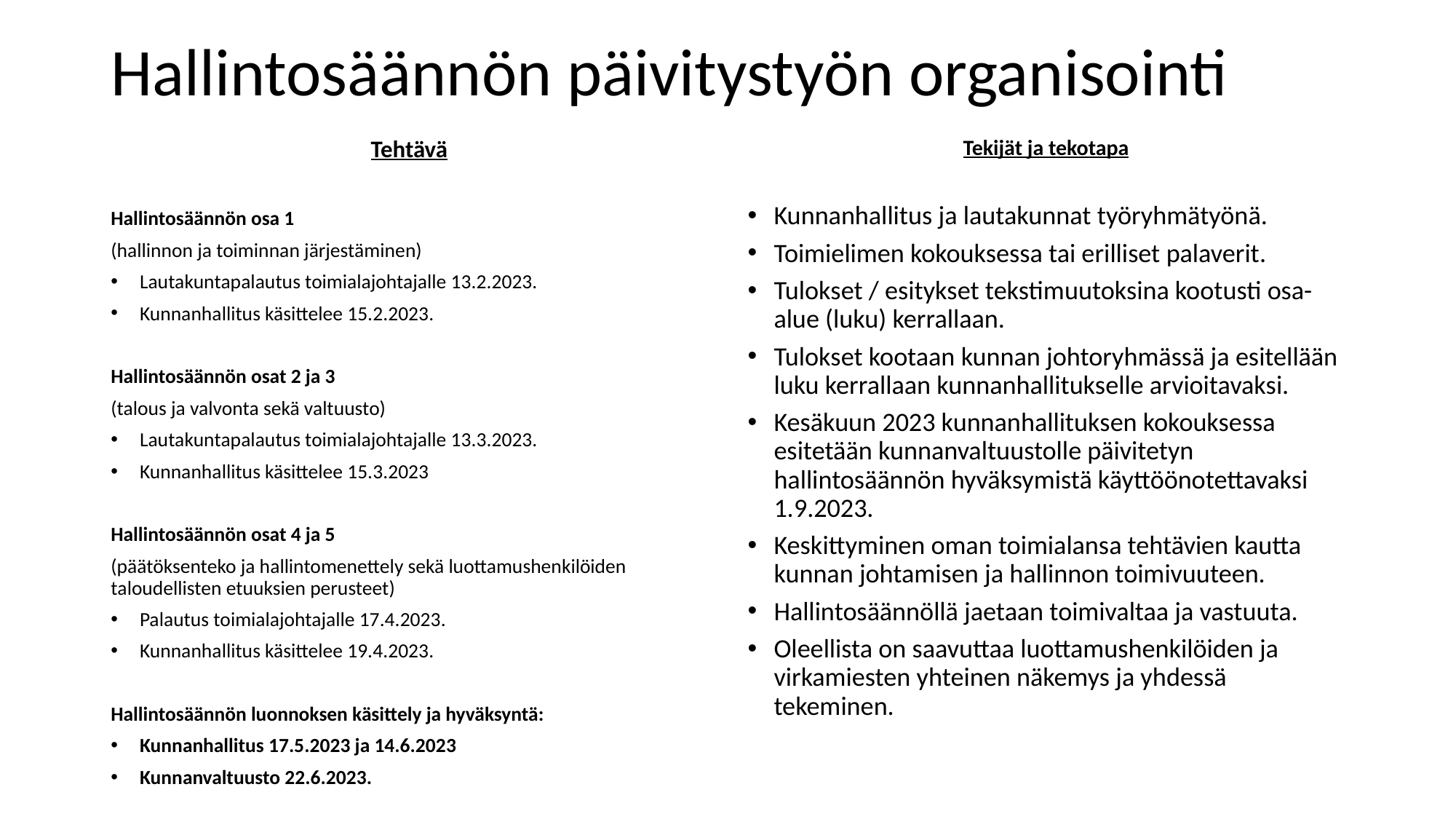

# Hallintosäännön päivitystyön organisointi
Tehtävä

Hallintosäännön osa 1
(hallinnon ja toiminnan järjestäminen)
Lautakuntapalautus toimialajohtajalle 13.2.2023.
Kunnanhallitus käsittelee 15.2.2023.

Hallintosäännön osat 2 ja 3
(talous ja valvonta sekä valtuusto)
Lautakuntapalautus toimialajohtajalle 13.3.2023.
Kunnanhallitus käsittelee 15.3.2023

Hallintosäännön osat 4 ja 5
(päätöksenteko ja hallintomenettely sekä luottamushenkilöiden taloudellisten etuuksien perusteet)
Palautus toimialajohtajalle 17.4.2023.
Kunnanhallitus käsittelee 19.4.2023.

Hallintosäännön luonnoksen käsittely ja hyväksyntä:
Kunnanhallitus 17.5.2023 ja 14.6.2023
Kunnanvaltuusto 22.6.2023.

Tekijät ja tekotapa

Kunnanhallitus ja lautakunnat työryhmätyönä.
Toimielimen kokouksessa tai erilliset palaverit.
Tulokset / esitykset tekstimuutoksina kootusti osa-alue (luku) kerrallaan.
Tulokset kootaan kunnan johtoryhmässä ja esitellään luku kerrallaan kunnanhallitukselle arvioitavaksi.
Kesäkuun 2023 kunnanhallituksen kokouksessa esitetään kunnanvaltuustolle päivitetyn hallintosäännön hyväksymistä käyttöönotettavaksi 1.9.2023.
Keskittyminen oman toimialansa tehtävien kautta kunnan johtamisen ja hallinnon toimivuuteen.
Hallintosäännöllä jaetaan toimivaltaa ja vastuuta.
Oleellista on saavuttaa luottamushenkilöiden ja virkamiesten yhteinen näkemys ja yhdessä tekeminen.